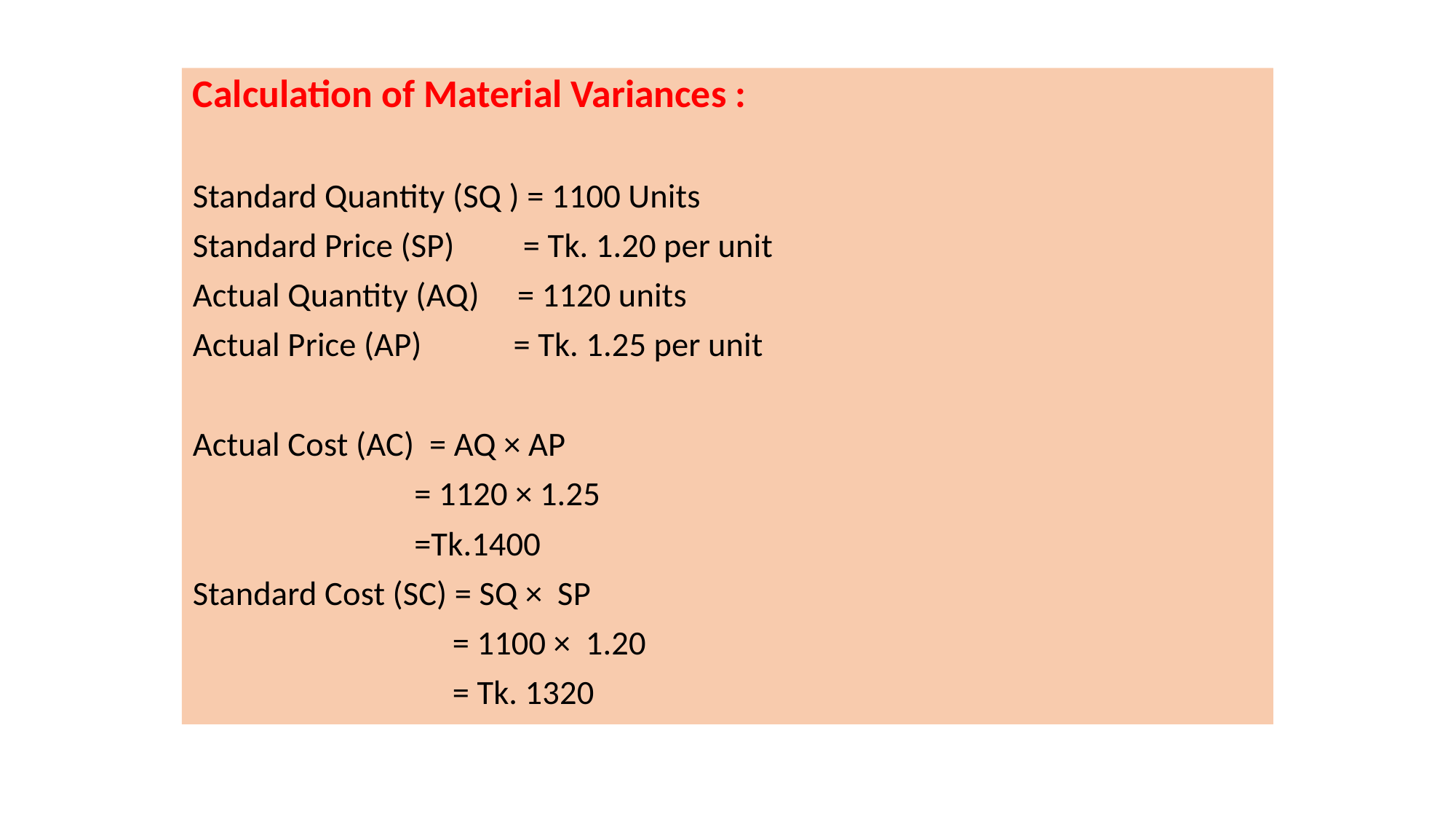

Calculation of Material Variances :

Standard Quantity (SQ ) = 1100 Units
Standard Price (SP)         = Tk. 1.20 per unit
Actual Quantity (AQ)     = 1120 units
Actual Price (AP)            = Tk. 1.25 per unit

Actual Cost (AC)  = AQ × AP
                             = 1120 × 1.25
                             =Tk.1400
Standard Cost (SC) = SQ ×  SP
                                  = 1100 ×  1.20
                                  = Tk. 1320